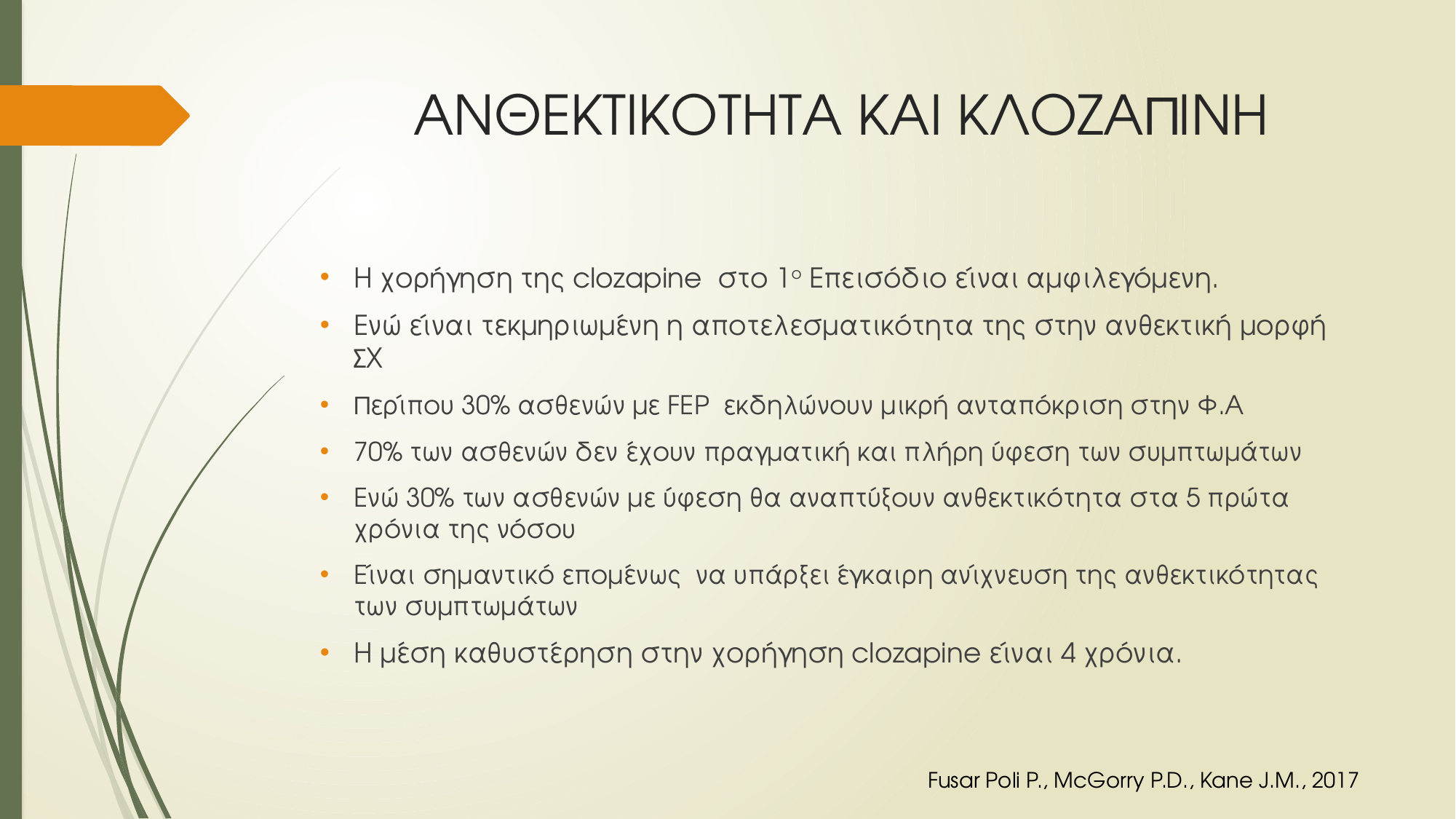

# ΑΝΘΕΚΤΙΚΟΤΗΤΑ ΚΑΙ ΚΛΟΖΑΠΙΝΗ
Η χορήγηση της clozapine  στο 1ο Επεισόδιο είναι αμφιλεγόμενη.
Ενώ είναι τεκμηριωμένη η αποτελεσματικότητα της στην ανθεκτική μορφή ΣΧ
Περίπου 30% ασθενών με FEP  εκδηλώνουν μικρή ανταπόκριση στην Φ.Α
70% των ασθενών δεν έχουν πραγματική και πλήρη ύφεση των συμπτωμάτων
Ενώ 30% των ασθενών με ύφεση θα αναπτύξουν ανθεκτικότητα στα 5 πρώτα χρόνια της νόσου
Είναι σημαντικό επομένως  να υπάρξει έγκαιρη ανίχνευση της ανθεκτικότητας των συμπτωμάτων
Η μέση καθυστέρηση στην χορήγηση clozapine είναι 4 χρόνια.

Fusar Poli P., McGorry P.D., Kane J.M., 2017